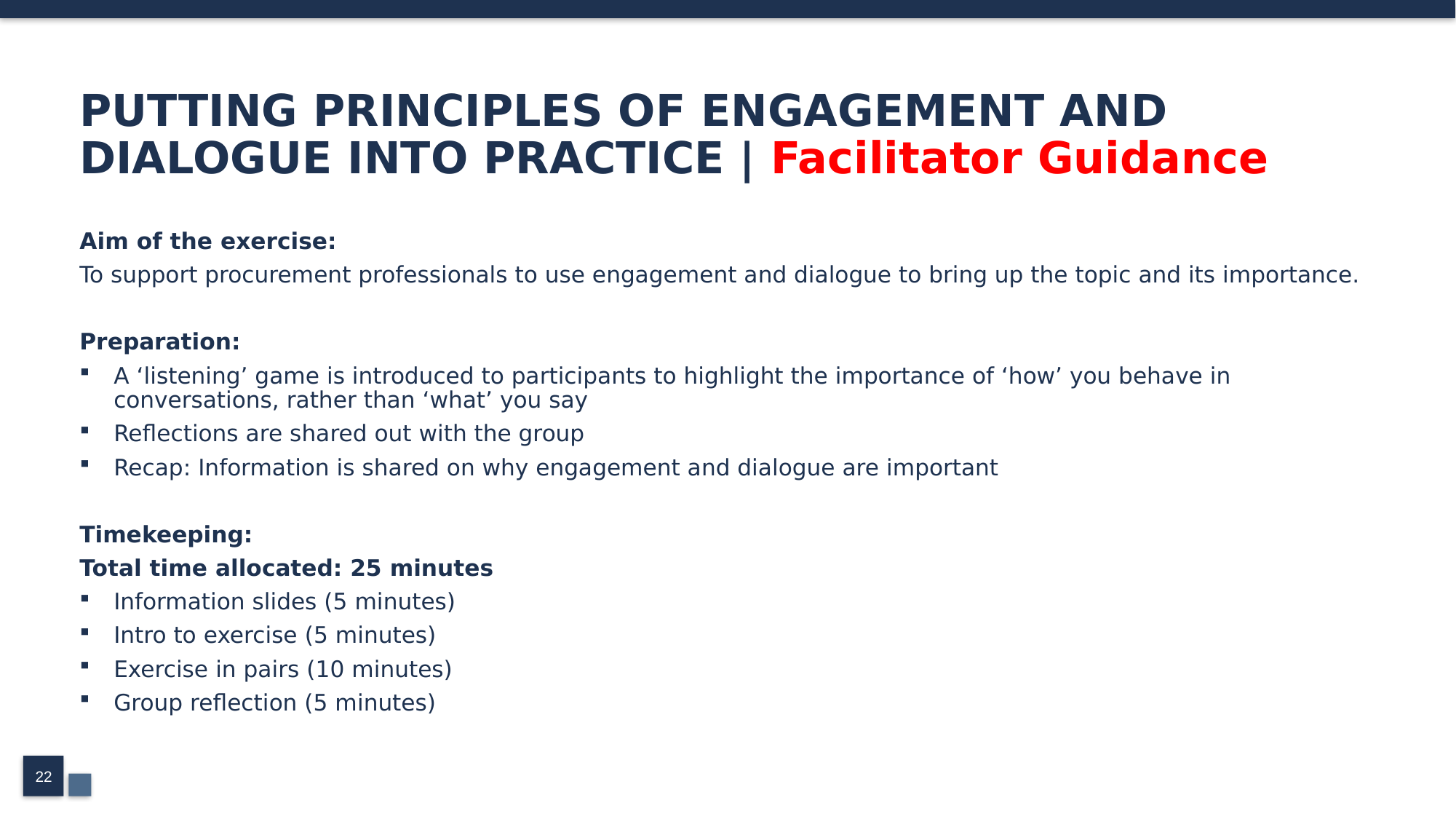

# PUTTING PRINCIPLES OF ENGAGEMENT AND DIALOGUE INTO PRACTICE | Facilitator Guidance

Aim of the exercise:
To support procurement professionals to use engagement and dialogue to bring up the topic and its importance.

Preparation:
A ‘listening’ game is introduced to participants to highlight the importance of ‘how’ you behave in conversations, rather than ‘what’ you say
Reflections are shared out with the group
Recap: Information is shared on why engagement and dialogue are important

Timekeeping:
Total time allocated: 25 minutes
Information slides (5 minutes)
Intro to exercise (5 minutes)
Exercise in pairs (10 minutes)
Group reflection (5 minutes)

22